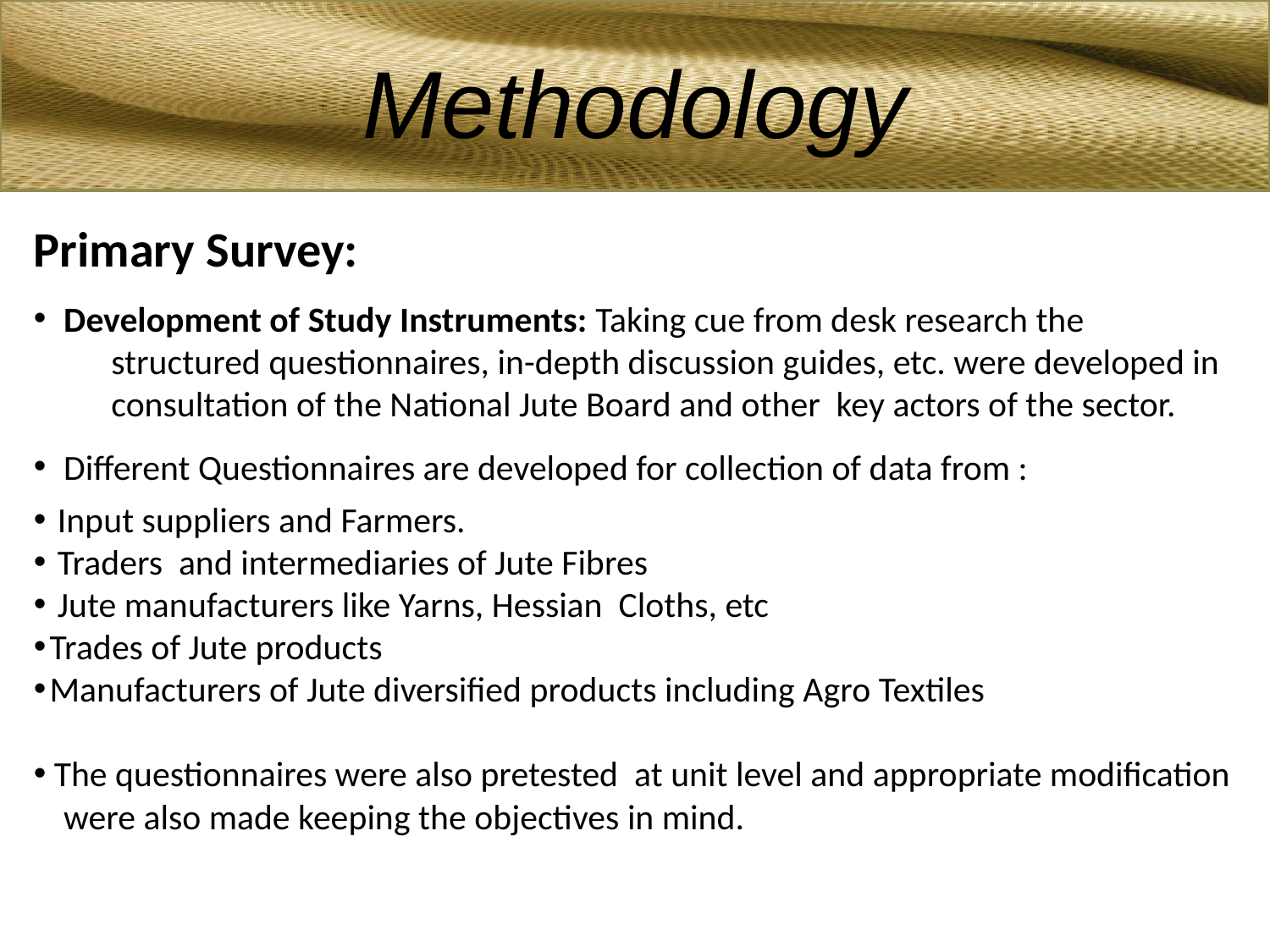

Methodology
Primary Survey:

Development of Study Instruments: Taking cue from desk research the  structured questionnaires, in-depth discussion guides, etc. were developed in consultation of the National Jute Board and other  key actors of the sector.

Different Questionnaires are developed for collection of data from :

 Input suppliers and Farmers.
 Traders  and intermediaries of Jute Fibres
 Jute manufacturers like Yarns, Hessian  Cloths, etc
Trades of Jute products
Manufacturers of Jute diversified products including Agro Textiles

 The questionnaires were also pretested  at unit level and appropriate modification were also made keeping the objectives in mind.